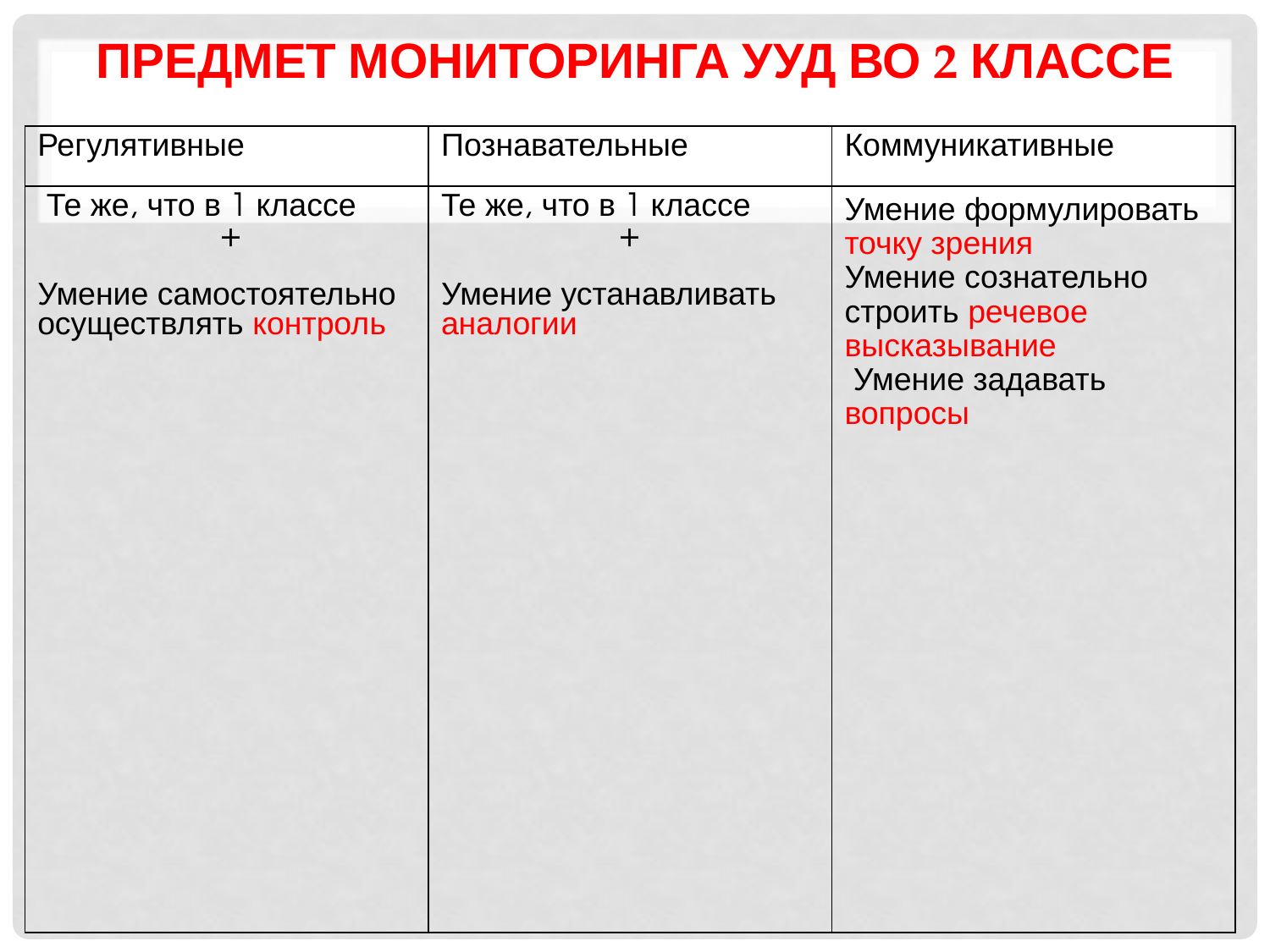

# Предмет мониторинга УУД во 2 классе
| Регулятивные | Познавательные | Коммуникативные |
| --- | --- | --- |
| Те же, что в 1 классе + Умение самостоятельно осуществлять контроль | Те же, что в 1 классе + Умение устанавливать аналогии | Умение формулировать точку зрения Умение сознательно строить речевое высказывание Умение задавать вопросы |